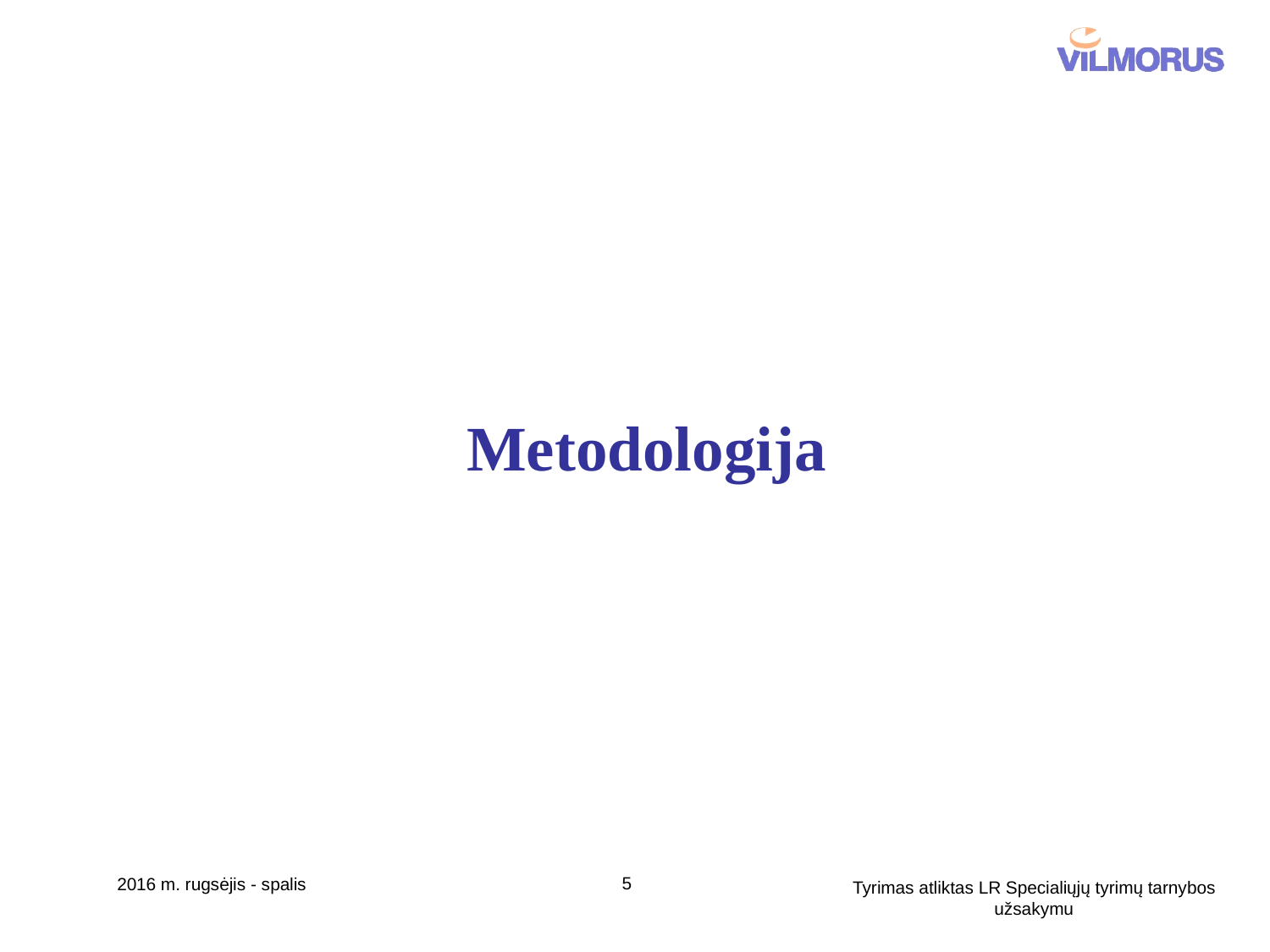

# Metodologija
5
2016 m. rugsėjis - spalis
Tyrimas atliktas LR Specialiųjų tyrimų tarnybos užsakymu